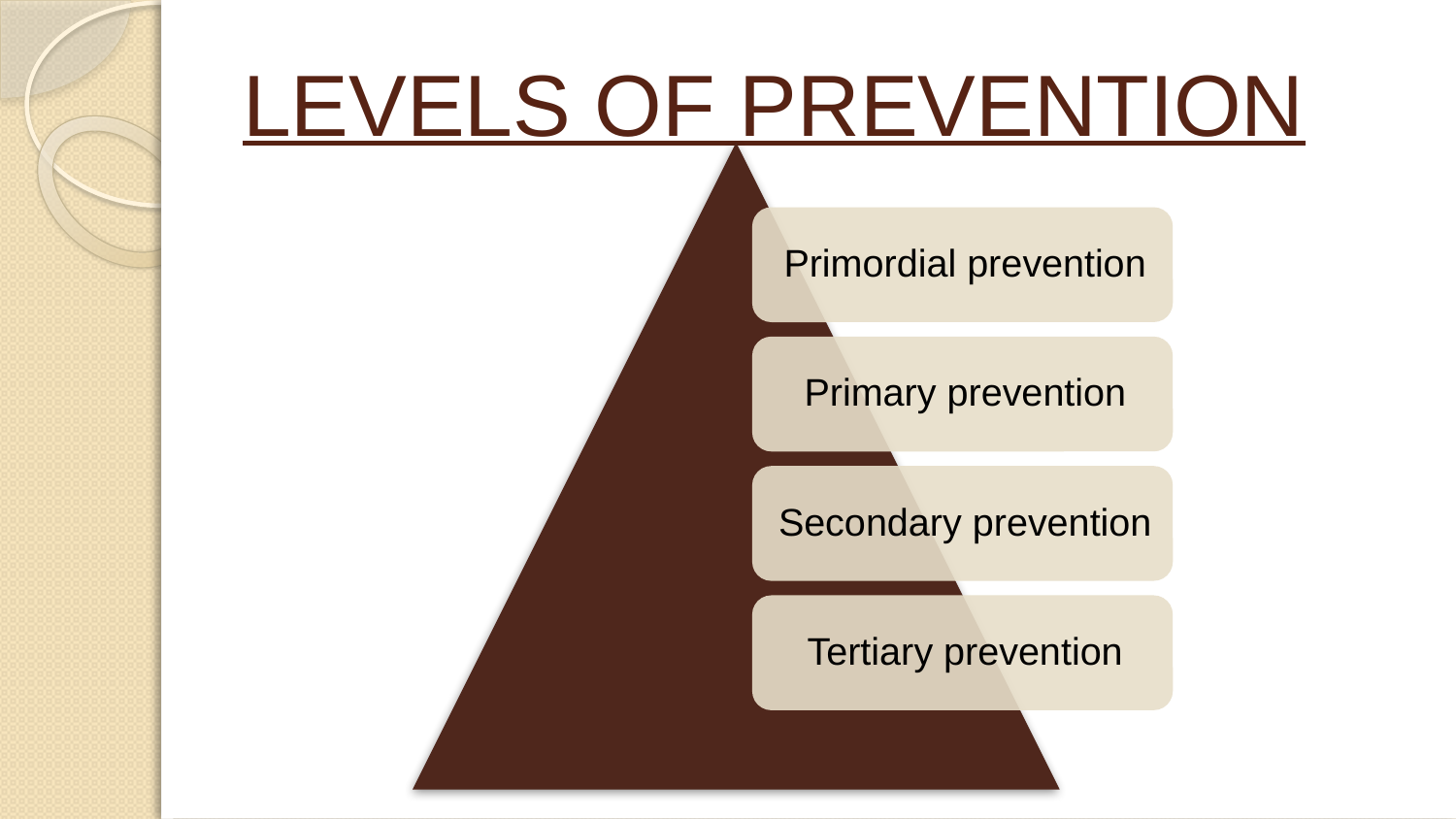

# LEVELS OF PREVENTION
Primordial prevention
Primary prevention
Secondary prevention
Tertiary prevention